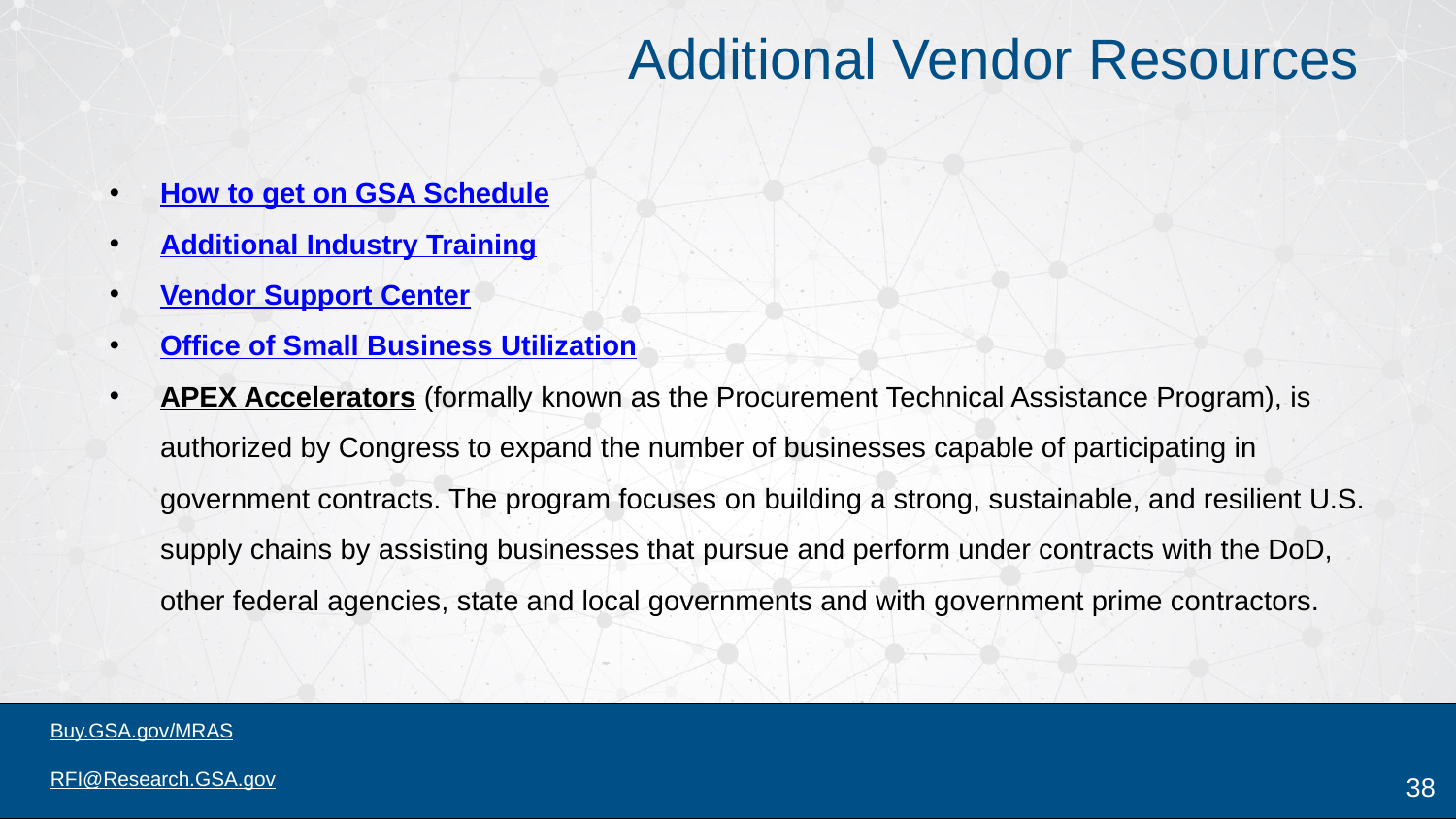

Additional Vendor Resources
How to get on GSA Schedule
Additional Industry Training
Vendor Support Center
Office of Small Business Utilization
APEX Accelerators (formally known as the Procurement Technical Assistance Program), is authorized by Congress to expand the number of businesses capable of participating in government contracts. The program focuses on building a strong, sustainable, and resilient U.S. supply chains by assisting businesses that pursue and perform under contracts with the DoD, other federal agencies, state and local governments and with government prime contractors.

38